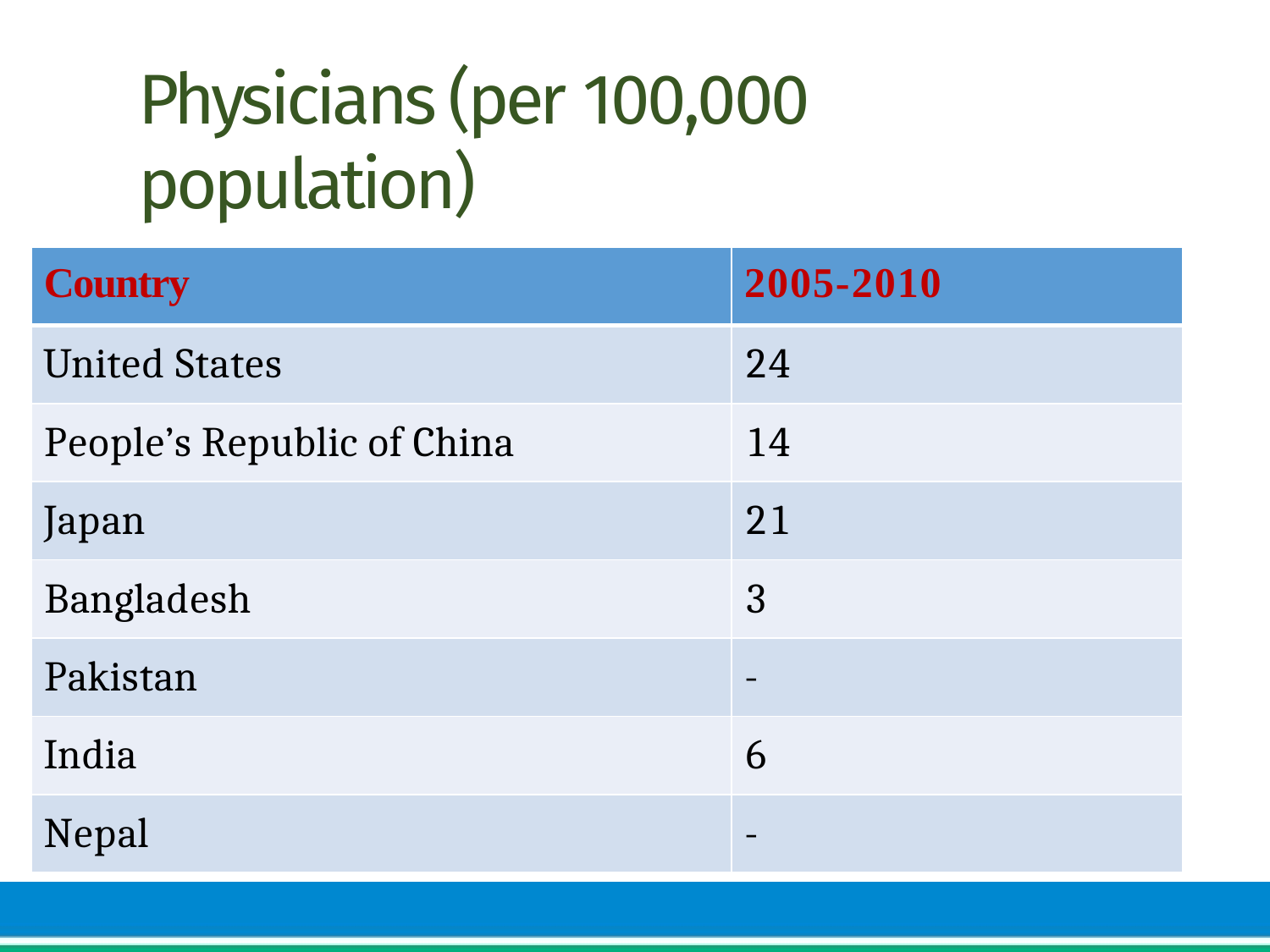

# Physicians (per 100,000 population)
| Country | 2005-2010 |
| --- | --- |
| United States | 24 |
| People’s Republic of China | 14 |
| Japan | 21 |
| Bangladesh | 3 |
| Pakistan | - |
| India | 6 |
| Nepal | - |